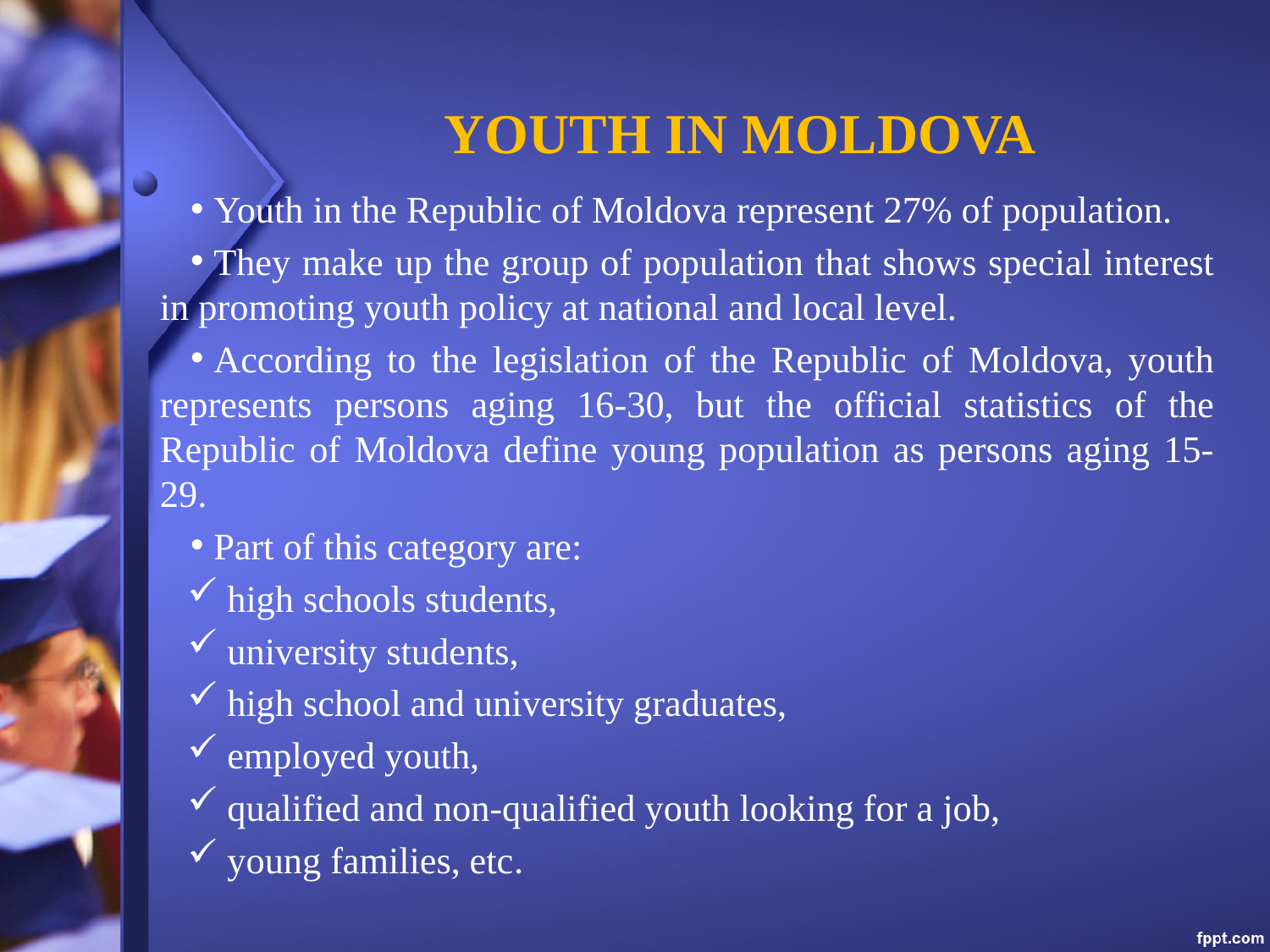

# YOUTH IN MOLDOVA
Youth in the Republic of Moldova represent 27% of population.
They make up the group of population that shows special interest in promoting youth policy at national and local level.
According to the legislation of the Republic of Moldova, youth represents persons aging 16-30, but the official statistics of the Republic of Moldova define young population as persons aging 15-29.
Part of this category are:
high schools students,
university students,
high school and university graduates,
employed youth,
qualified and non-qualified youth looking for a job,
young families, etc.